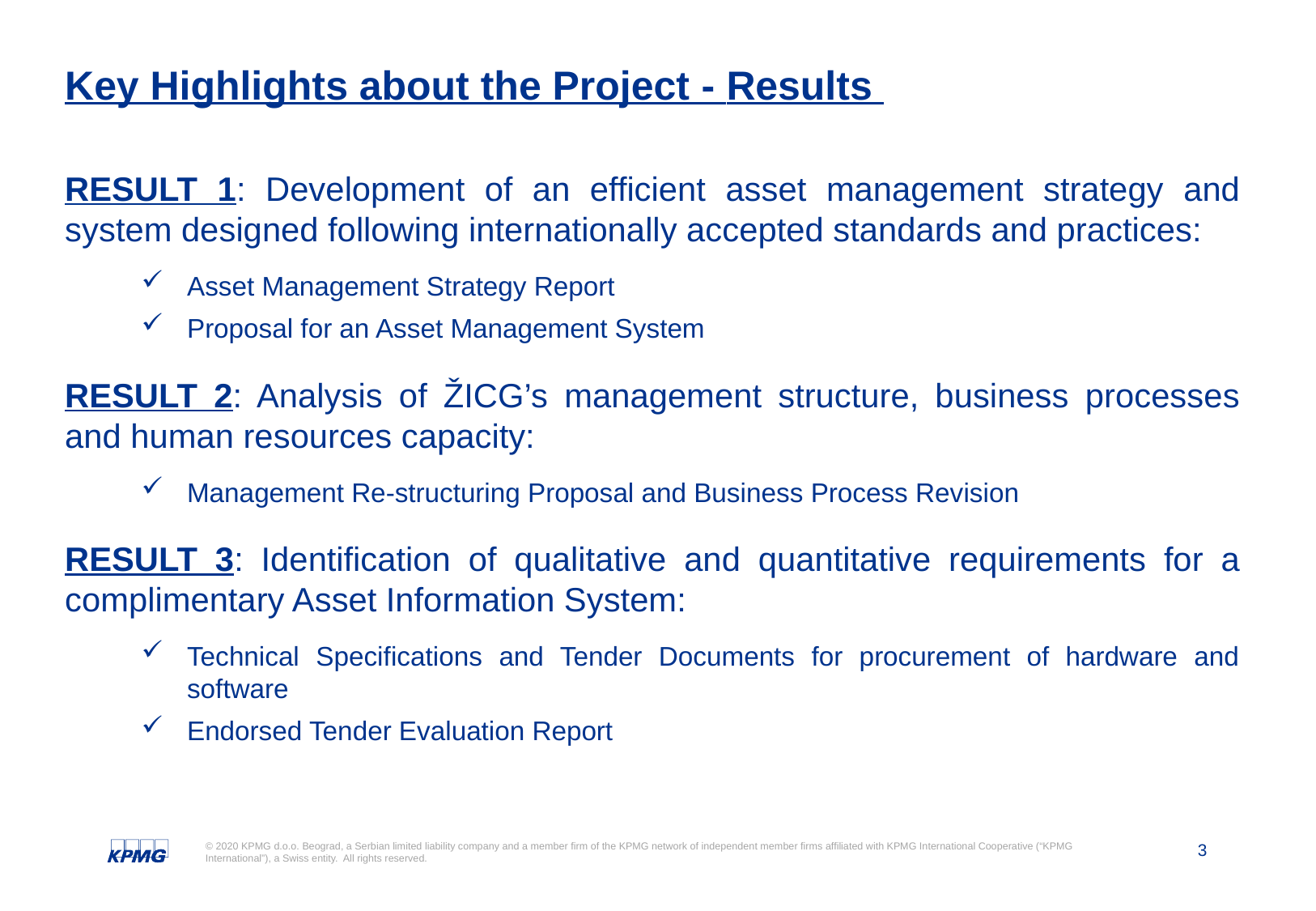

Key Highlights about the Project - Results
RESULT 1: Development of an efficient asset management strategy and system designed following internationally accepted standards and practices:
Asset Management Strategy Report
Proposal for an Asset Management System
RESULT 2: Analysis of ŽICG’s management structure, business processes and human resources capacity:
Management Re-structuring Proposal and Business Process Revision
RESULT 3: Identification of qualitative and quantitative requirements for a complimentary Asset Information System:
Technical Specifications and Tender Documents for procurement of hardware and software
Endorsed Tender Evaluation Report